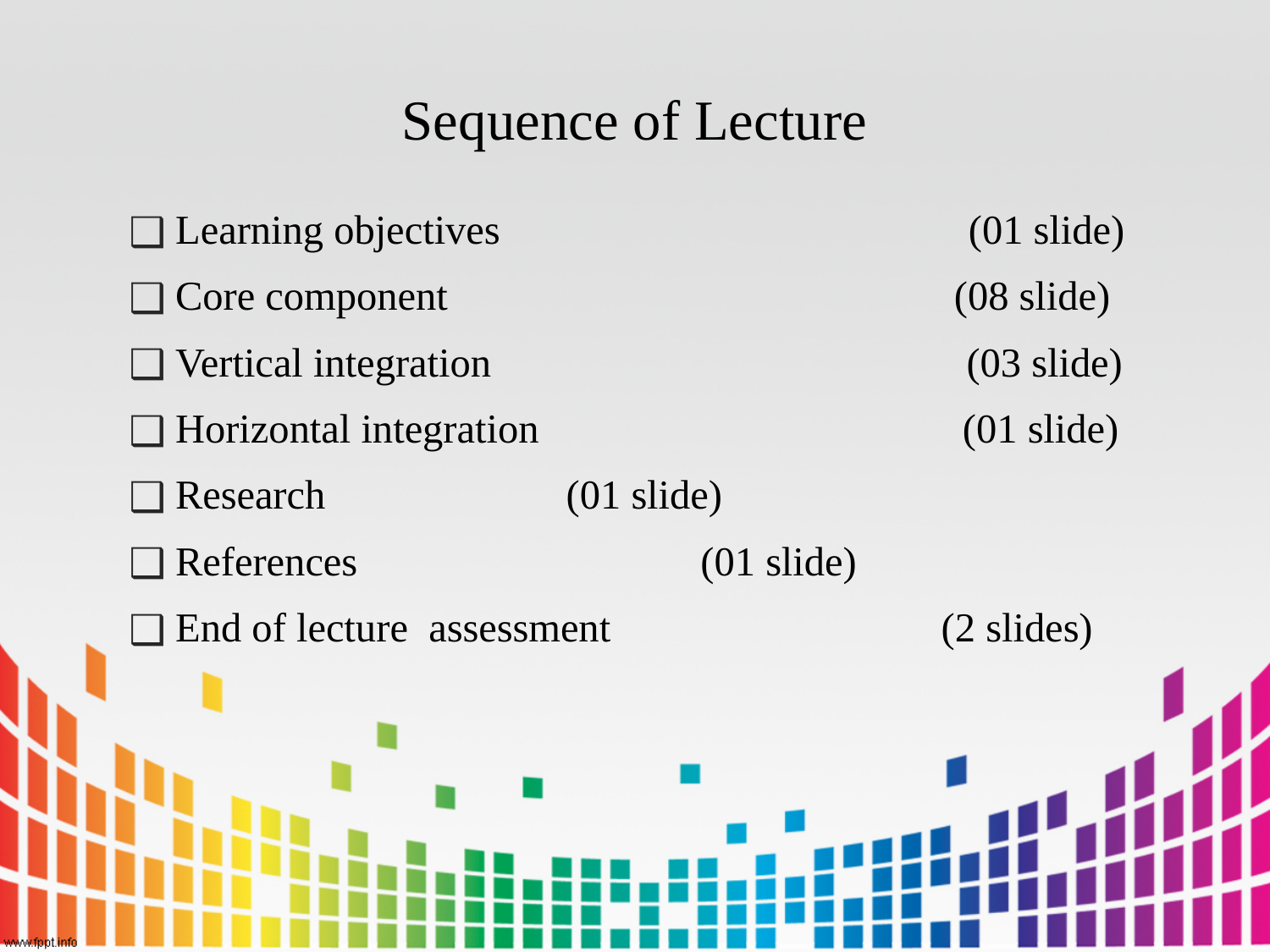

# Sequence of Lecture
Learning objectives 	                                         (01 slide)
Core component                                                 (08 slide)
Vertical integration                                              (03 slide)
Horizontal integration                                         (01 slide)
Research 				              (01 slide)
References 			                           (01 slide)
End of lecture  assessment                                (2 slides)